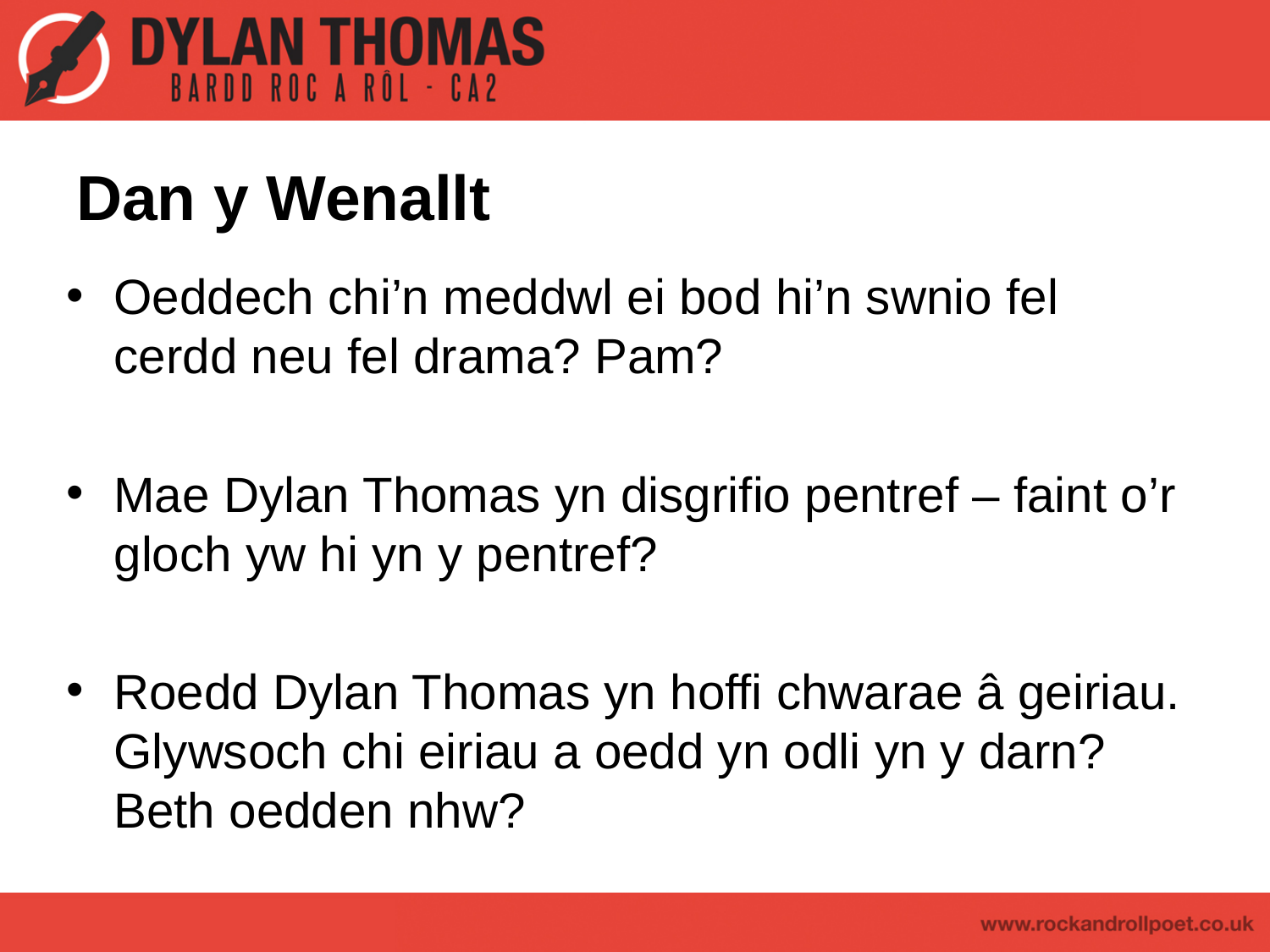

# Dan y Wenallt
Oeddech chi’n meddwl ei bod hi’n swnio fel cerdd neu fel drama? Pam?

Mae Dylan Thomas yn disgrifio pentref – faint o’r gloch yw hi yn y pentref?

Roedd Dylan Thomas yn hoffi chwarae â geiriau. Glywsoch chi eiriau a oedd yn odli yn y darn? Beth oedden nhw?